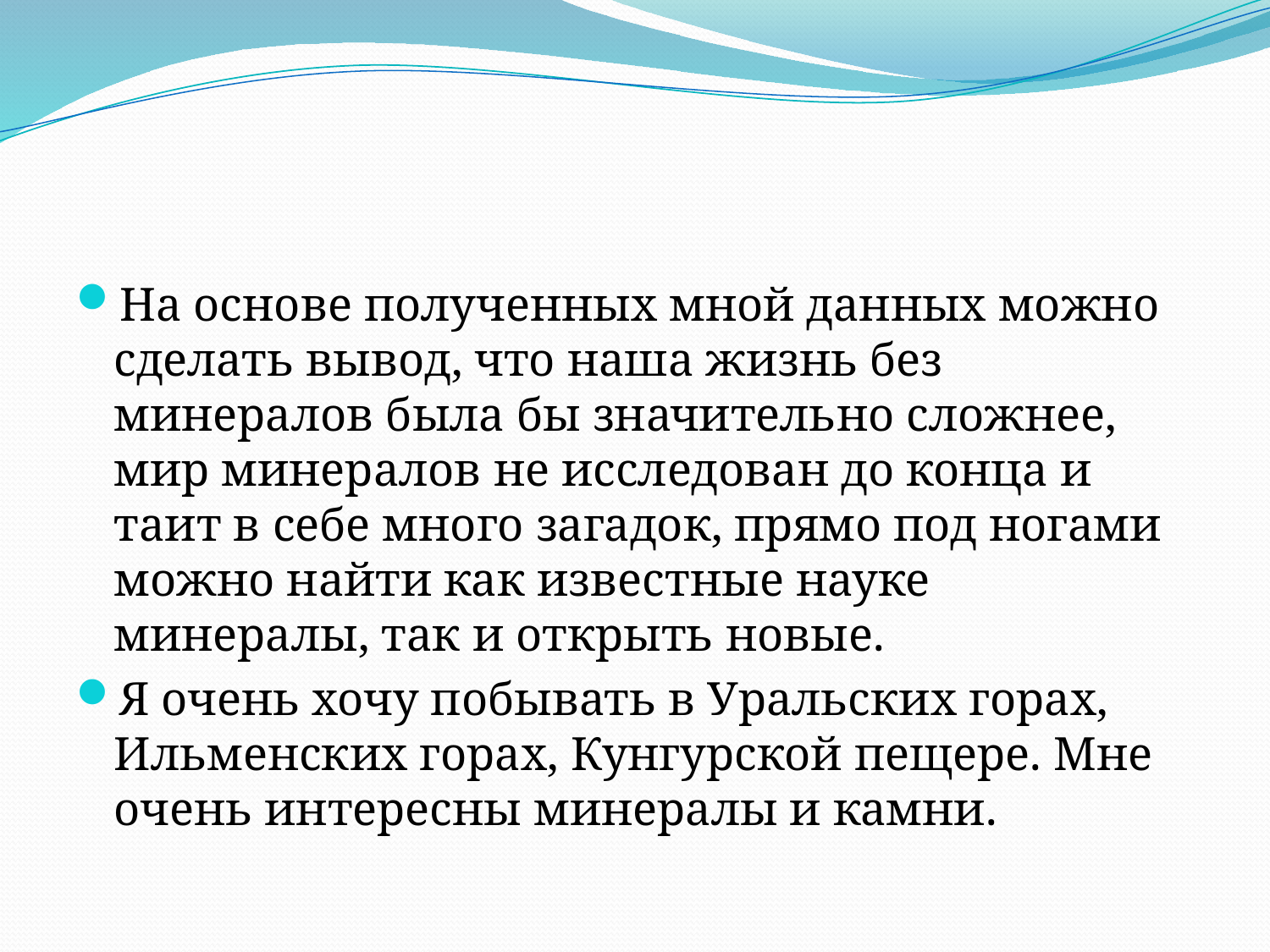

#
На основе полученных мной данных можно сделать вывод, что наша жизнь без минералов была бы значительно сложнее, мир минералов не исследован до конца и таит в себе много загадок, прямо под ногами можно найти как известные науке минералы, так и открыть новые.
Я очень хочу побывать в Уральских горах, Ильменских горах, Кунгурской пещере. Мне очень интересны минералы и камни.